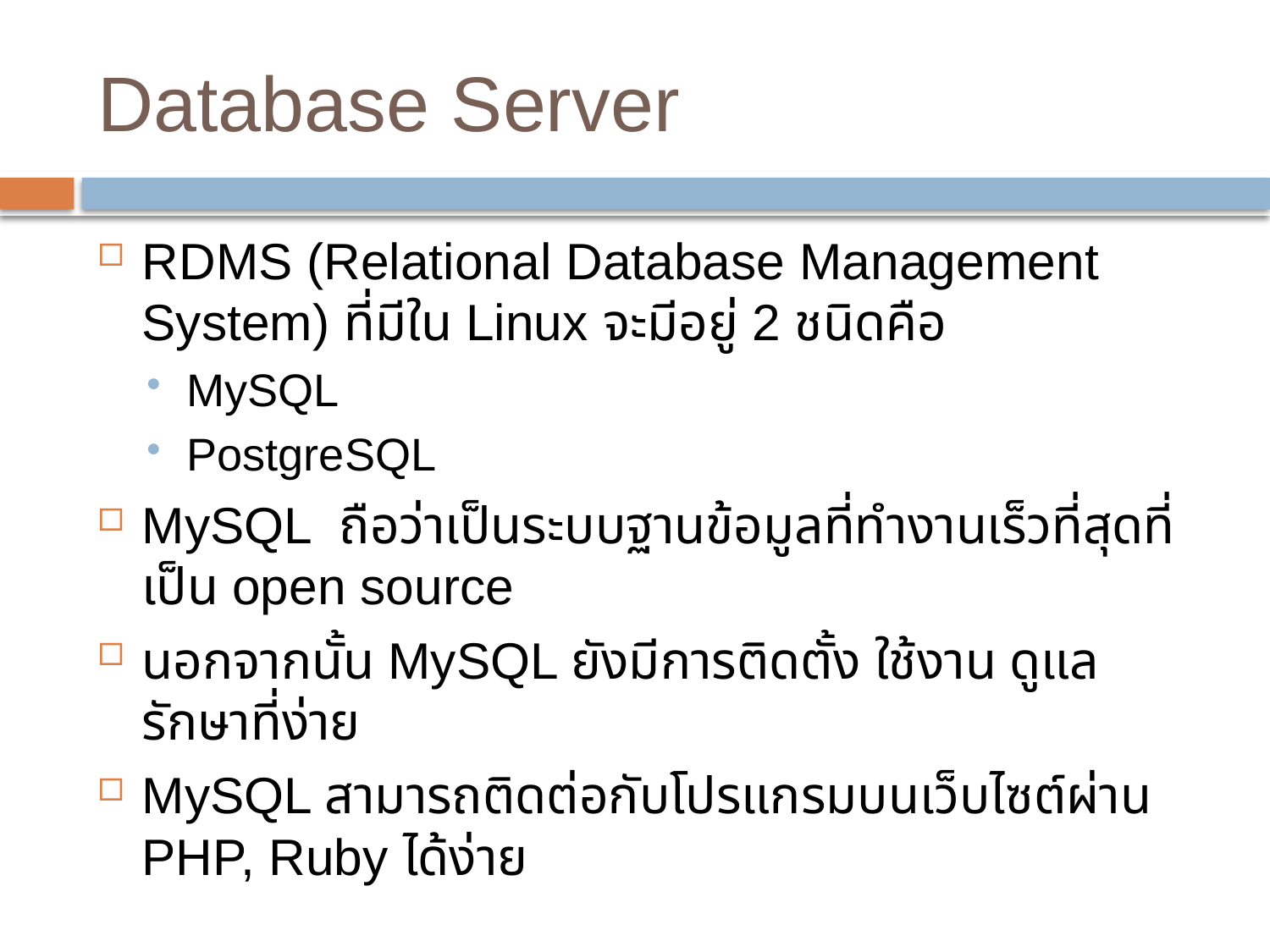

# Database Server
RDMS (Relational Database Management System) ที่มีใน Linux จะมีอยู่ 2 ชนิดคือ
MySQL
PostgreSQL
MySQL  ถือว่าเป็นระบบฐานข้อมูลที่ทำงานเร็วที่สุดที่เป็น open source
นอกจากนั้น MySQL ยังมีการติดตั้ง ใช้งาน ดูแลรักษาที่ง่าย
MySQL สามารถติดต่อกับโปรแกรมบนเว็บไซต์ผ่าน PHP, Ruby ได้ง่าย